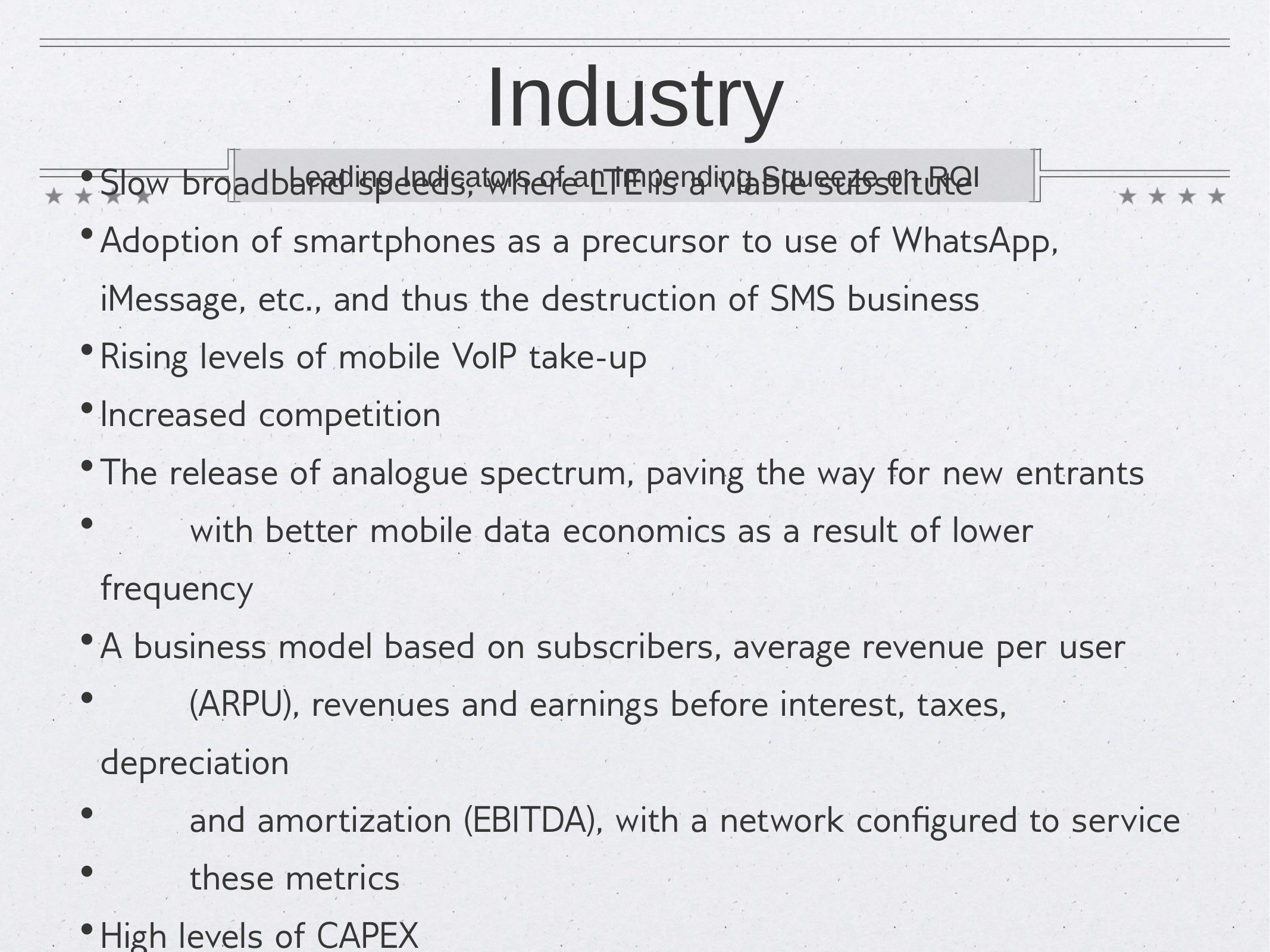

# Industry
Leading Indicators of an Impending Squeeze on ROI
Slow broadband speeds, where LTE is a viable substitute
Adoption of smartphones as a precursor to use of WhatsApp, iMessage, etc., and thus the destruction of SMS business
Rising levels of mobile VoIP take-up
Increased competition
The release of analogue spectrum, paving the way for new entrants
	with better mobile data economics as a result of lower frequency
A business model based on subscribers, average revenue per user
	(ARPU), revenues and earnings before interest, taxes, depreciation
	and amortization (EBITDA), with a network configured to service
	these metrics
High levels of CAPEX